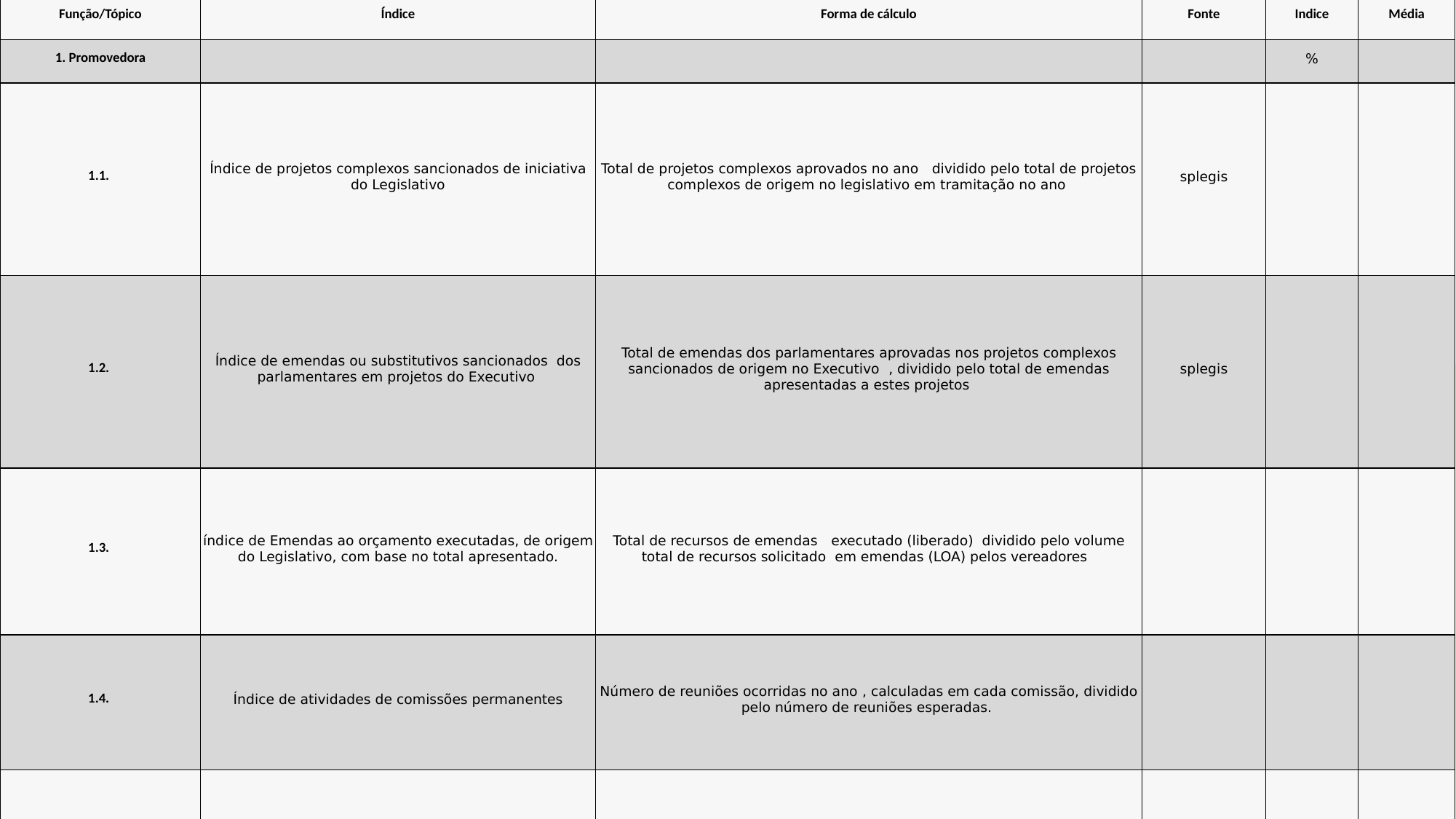

| Função/Tópico | Índice | Forma de cálculo | Fonte | Indice | Média |
| --- | --- | --- | --- | --- | --- |
| 1. Promovedora |  |  |  | % |  |
| 1.1. | Índice de projetos complexos sancionados de iniciativa do Legislativo | Total de projetos complexos aprovados no ano   dividido pelo total de projetos complexos de origem no legislativo em tramitação no ano | splegis |  |  |
| 1.2. | Índice de emendas ou substitutivos sancionados  dos parlamentares em projetos do Executivo | Total de emendas dos parlamentares aprovadas nos projetos complexos sancionados de origem no Executivo  , dividido pelo total de emendas apresentadas a estes projetos | splegis |  |  |
| 1.3. | índice de Emendas ao orçamento executadas, de origem do Legislativo, com base no total apresentado. | Total de recursos de emendas   executado (liberado)  dividido pelo volume total de recursos solicitado  em emendas (LOA) pelos vereadores |  |  |  |
| 1.4. | Índice de atividades de comissões permanentes | Número de reuniões ocorridas no ano , calculadas em cada comissão, dividido pelo número de reuniões esperadas. |  |  |  |
|  |  |  |  |  |  |